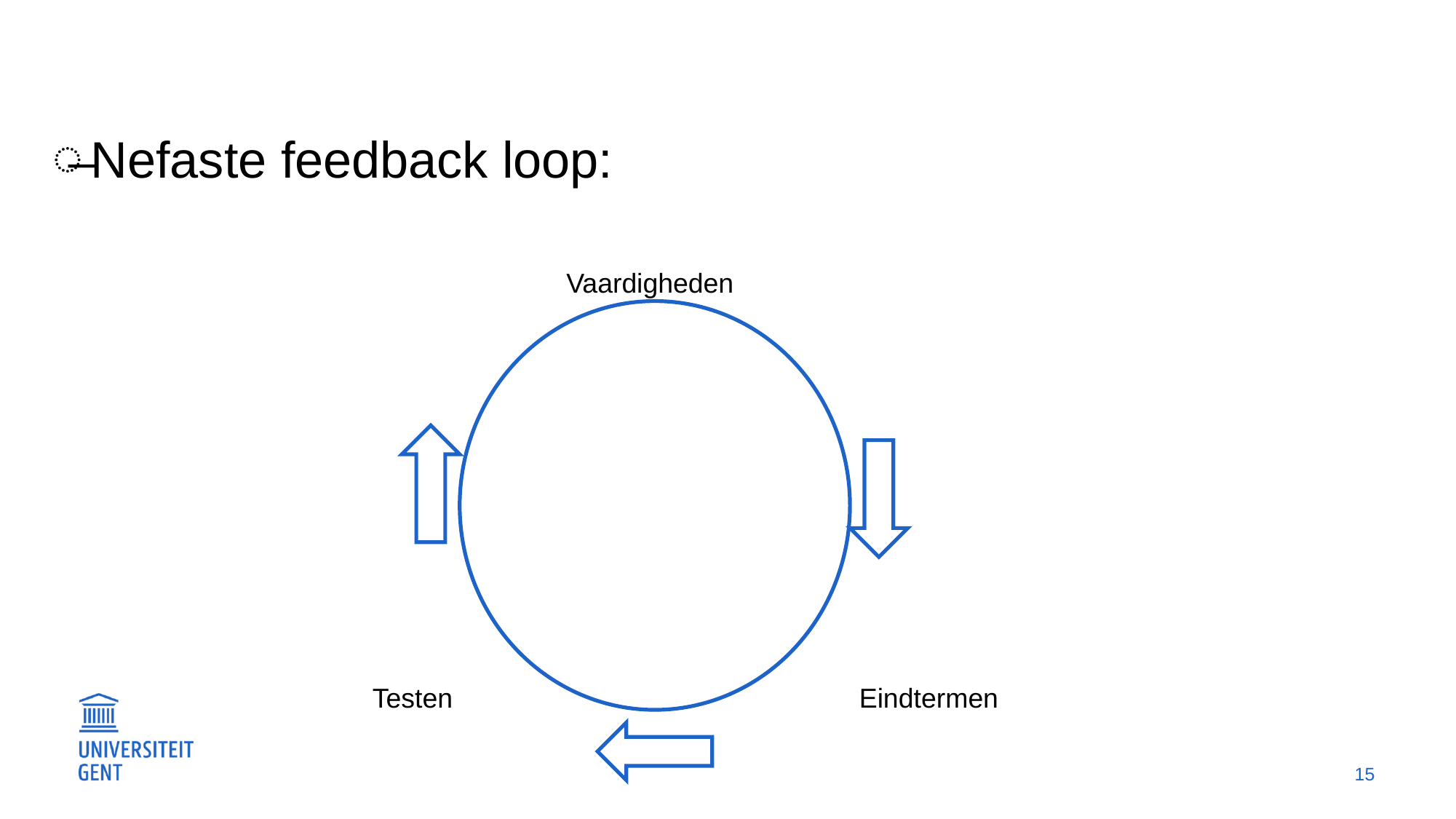

#
Nefaste feedback loop:

           Vaardigheden

            Testen	Eindtermen

15